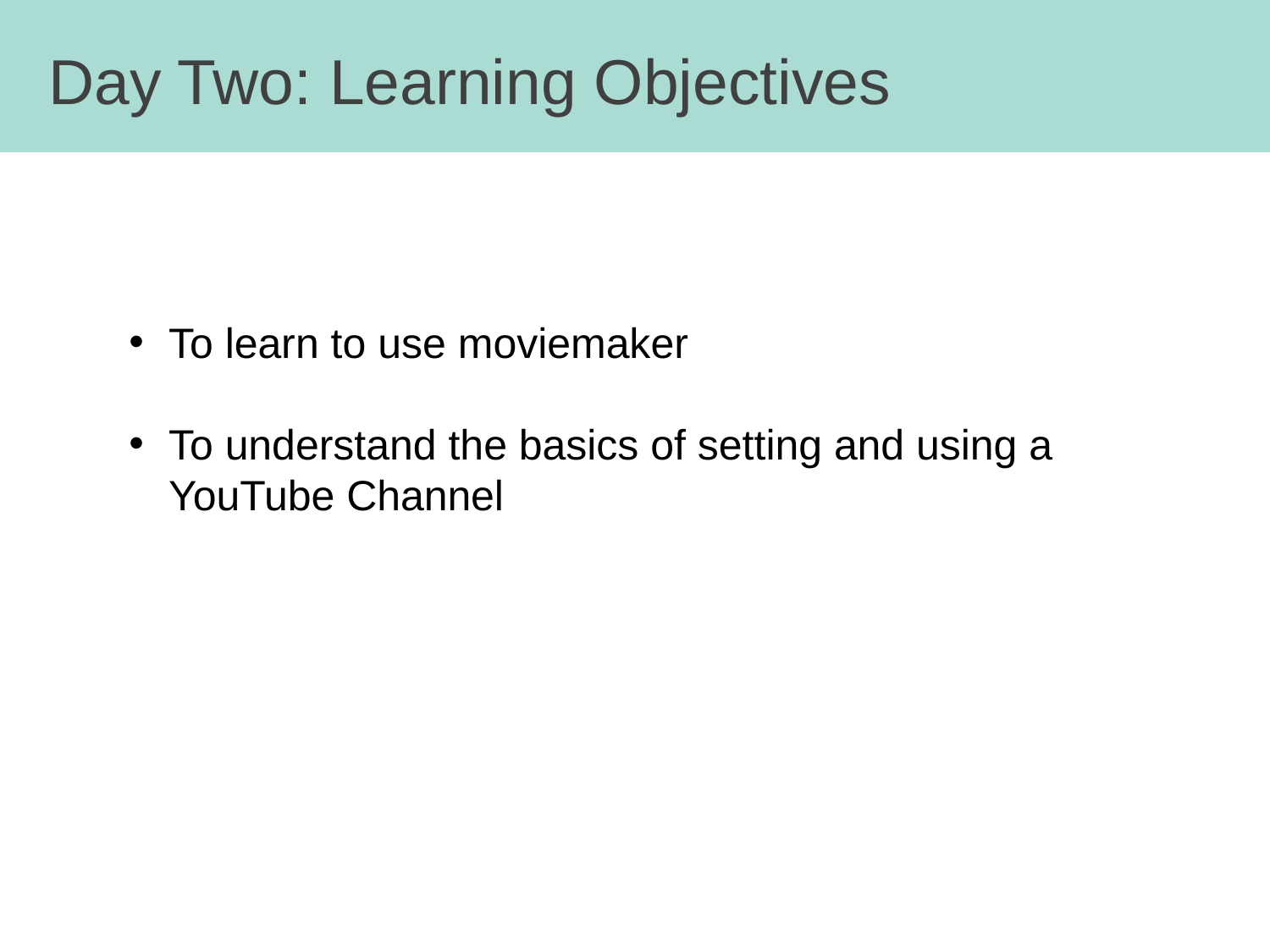

Day Two: Learning Objectives

To learn to use moviemaker

To understand the basics of setting and using a YouTube Channel